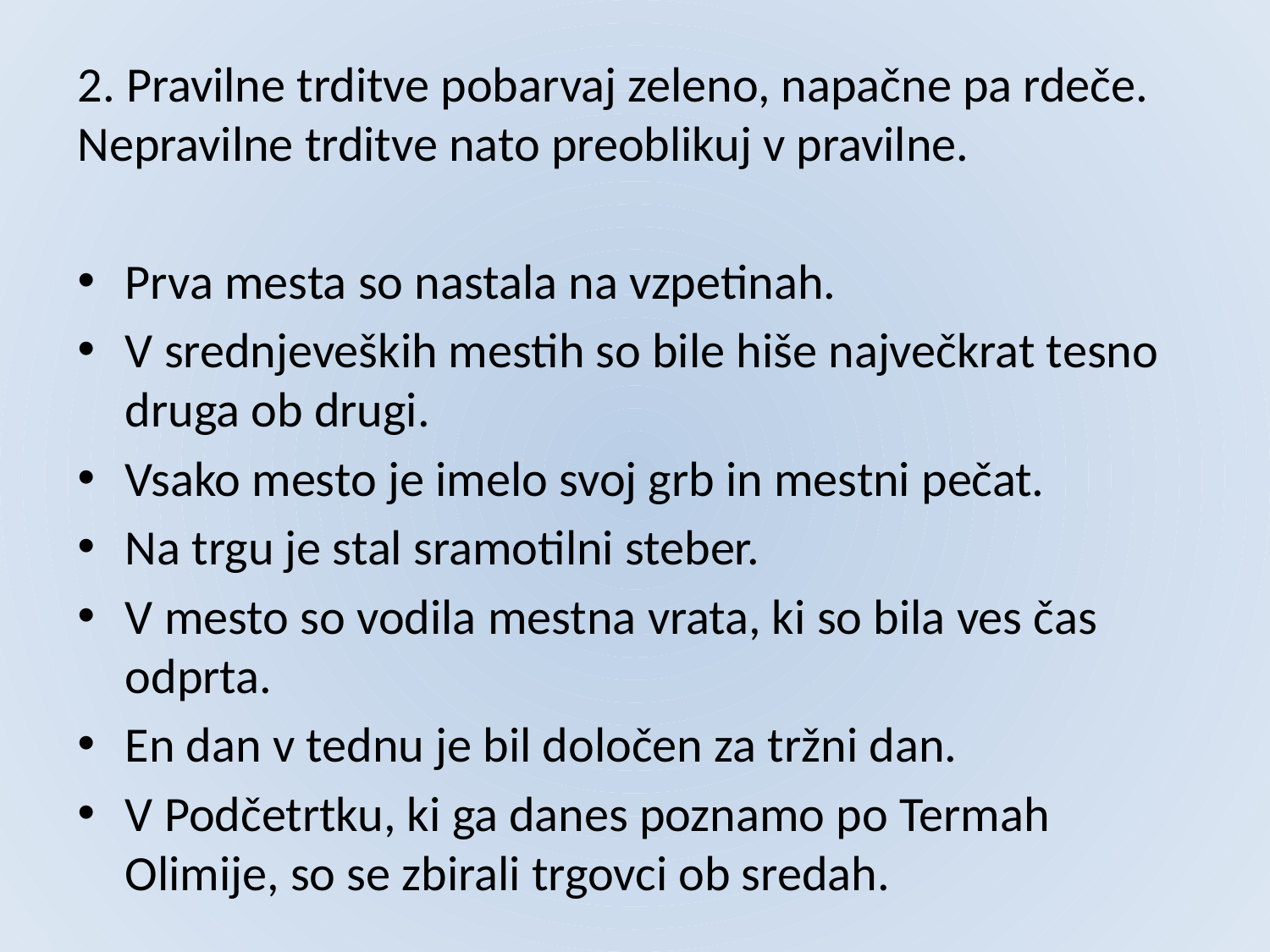

2. Pravilne trditve pobarvaj zeleno, napačne pa rdeče. Nepravilne trditve nato preoblikuj v pravilne.

Prva mesta so nastala na vzpetinah.
V srednjeveških mestih so bile hiše največkrat tesno druga ob drugi.
Vsako mesto je imelo svoj grb in mestni pečat.
Na trgu je stal sramotilni steber.
V mesto so vodila mestna vrata, ki so bila ves čas odprta.
En dan v tednu je bil določen za tržni dan.
V Podčetrtku, ki ga danes poznamo po Termah Olimije, so se zbirali trgovci ob sredah.